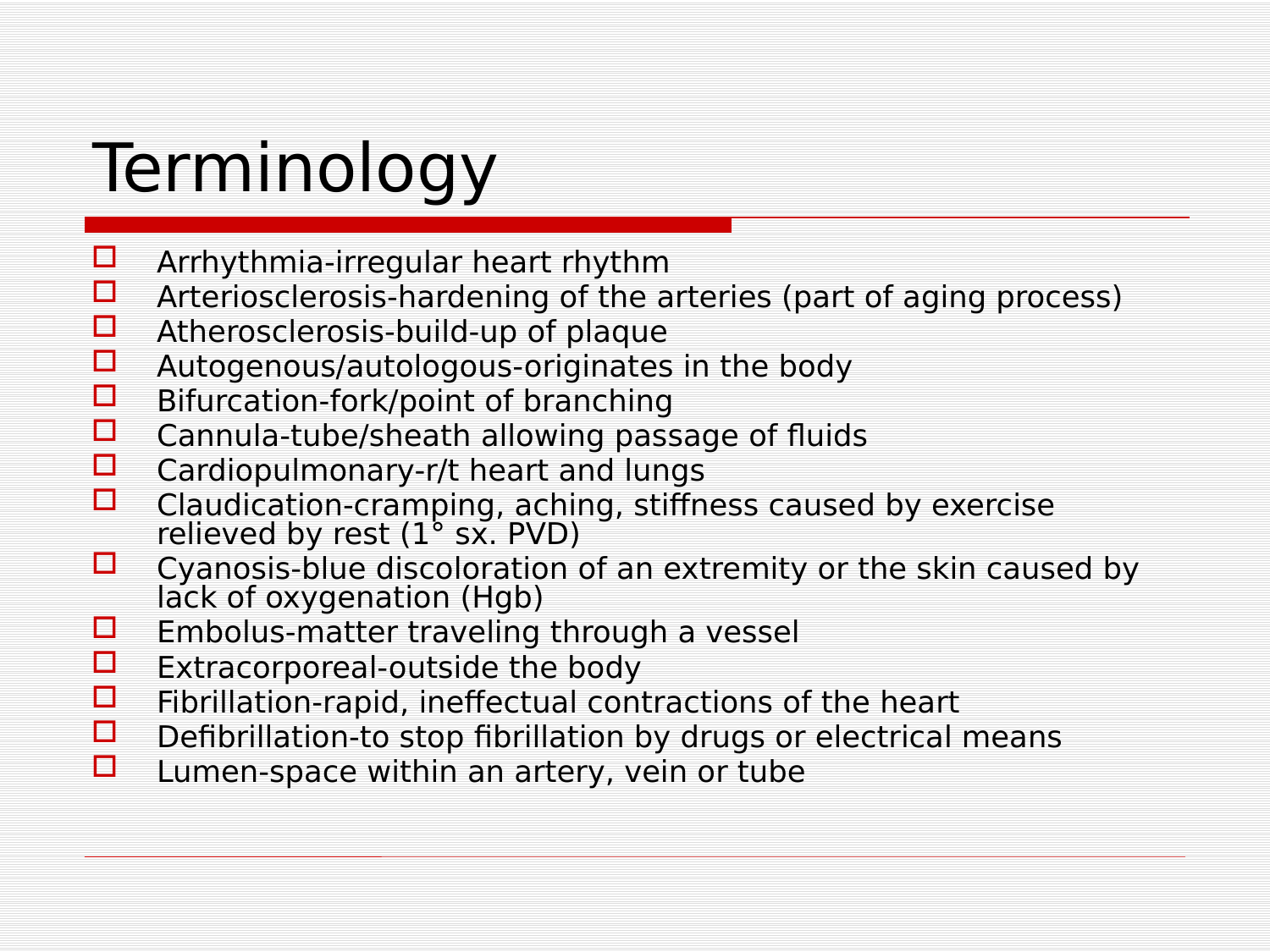

# Terminology
Arrhythmia-irregular heart rhythm
Arteriosclerosis-hardening of the arteries (part of aging process)
Atherosclerosis-build-up of plaque
Autogenous/autologous-originates in the body
Bifurcation-fork/point of branching
Cannula-tube/sheath allowing passage of fluids
Cardiopulmonary-r/t heart and lungs
Claudication-cramping, aching, stiffness caused by exercise relieved by rest (1° sx. PVD)
Cyanosis-blue discoloration of an extremity or the skin caused by lack of oxygenation (Hgb)
Embolus-matter traveling through a vessel
Extracorporeal-outside the body
Fibrillation-rapid, ineffectual contractions of the heart
Defibrillation-to stop fibrillation by drugs or electrical means
Lumen-space within an artery, vein or tube